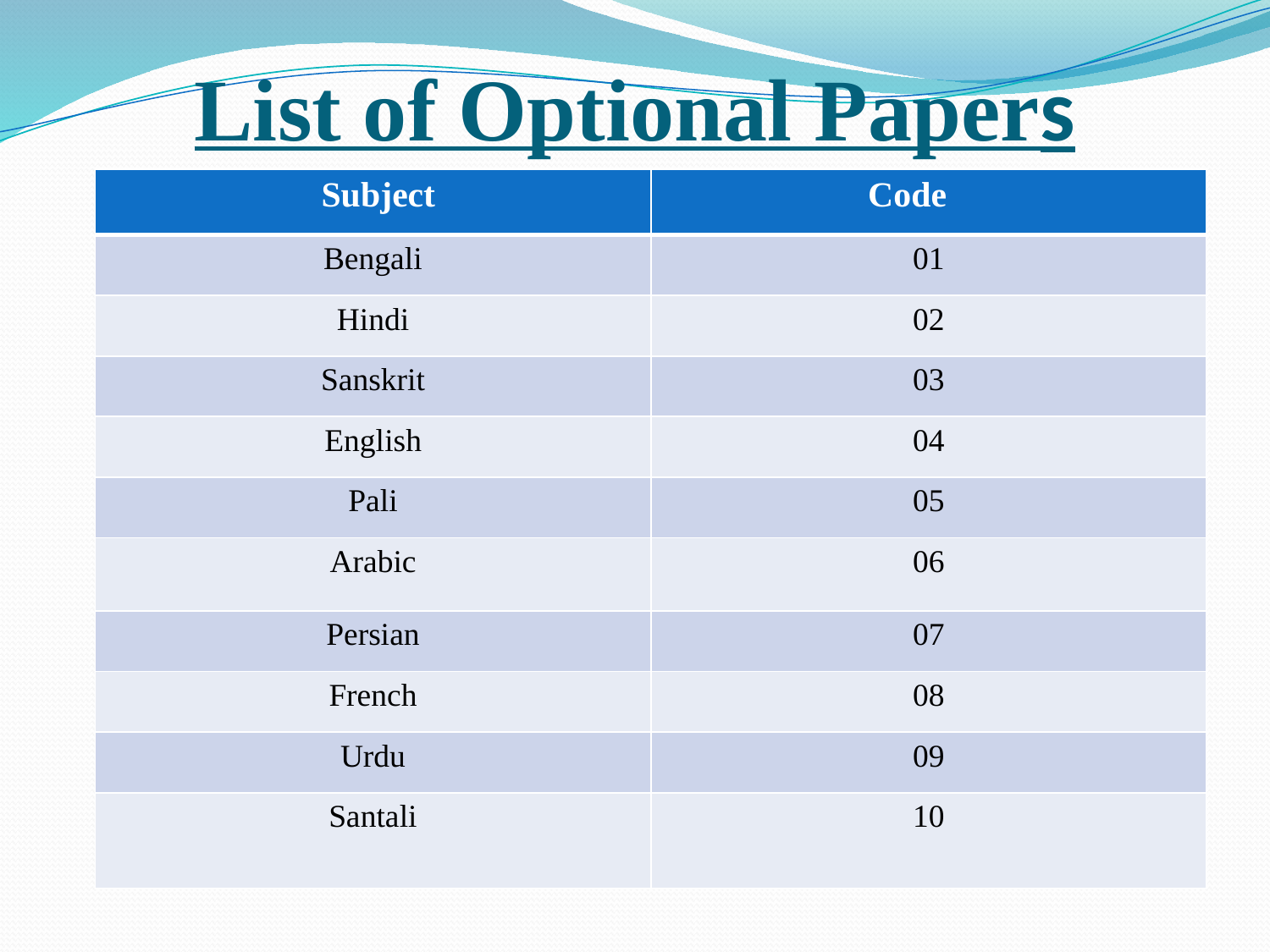

# List of Optional Papers
| Subject | Code |
| --- | --- |
| Bengali | 01 |
| Hindi | 02 |
| Sanskrit | 03 |
| English | 04 |
| Pali | 05 |
| Arabic | 06 |
| Persian | 07 |
| French | 08 |
| Urdu | 09 |
| Santali | 10 |